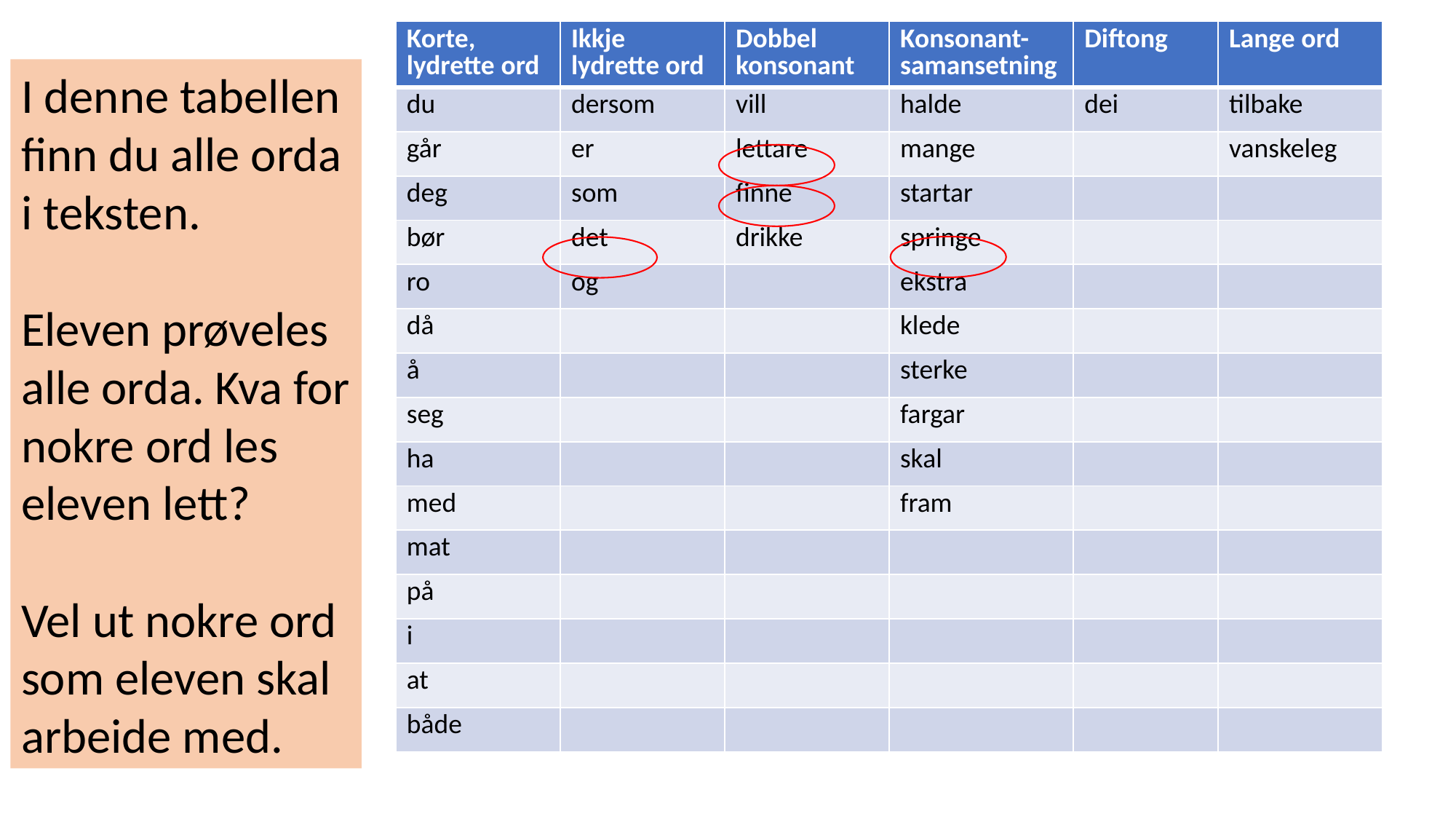

| Korte, lydrette ord | Ikkje lydrette ord | Dobbel konsonant | Konsonant-samansetning | Diftong | Lange ord |
| --- | --- | --- | --- | --- | --- |
| du | dersom | vill | halde | dei | tilbake |
| går | er | lettare | mange |  | vanskeleg |
| deg | som | finne | startar |  |  |
| bør | det | drikke | springe |  |  |
| ro | og |  | ekstra |  |  |
| då |  |  | klede |  |  |
| å |  |  | sterke |  |  |
| seg |  |  | fargar |  |  |
| ha |  |  | skal |  |  |
| med |  |  | fram |  |  |
| mat |  |  |  |  |  |
| på |  |  |  |  |  |
| i |  |  |  |  |  |
| at |  |  |  |  |  |
| både |  |  |  |  |  |
I denne tabellen finn du alle orda i teksten.

Eleven prøveles alle orda. Kva for nokre ord les eleven lett?

Vel ut nokre ord som eleven skal arbeide med.